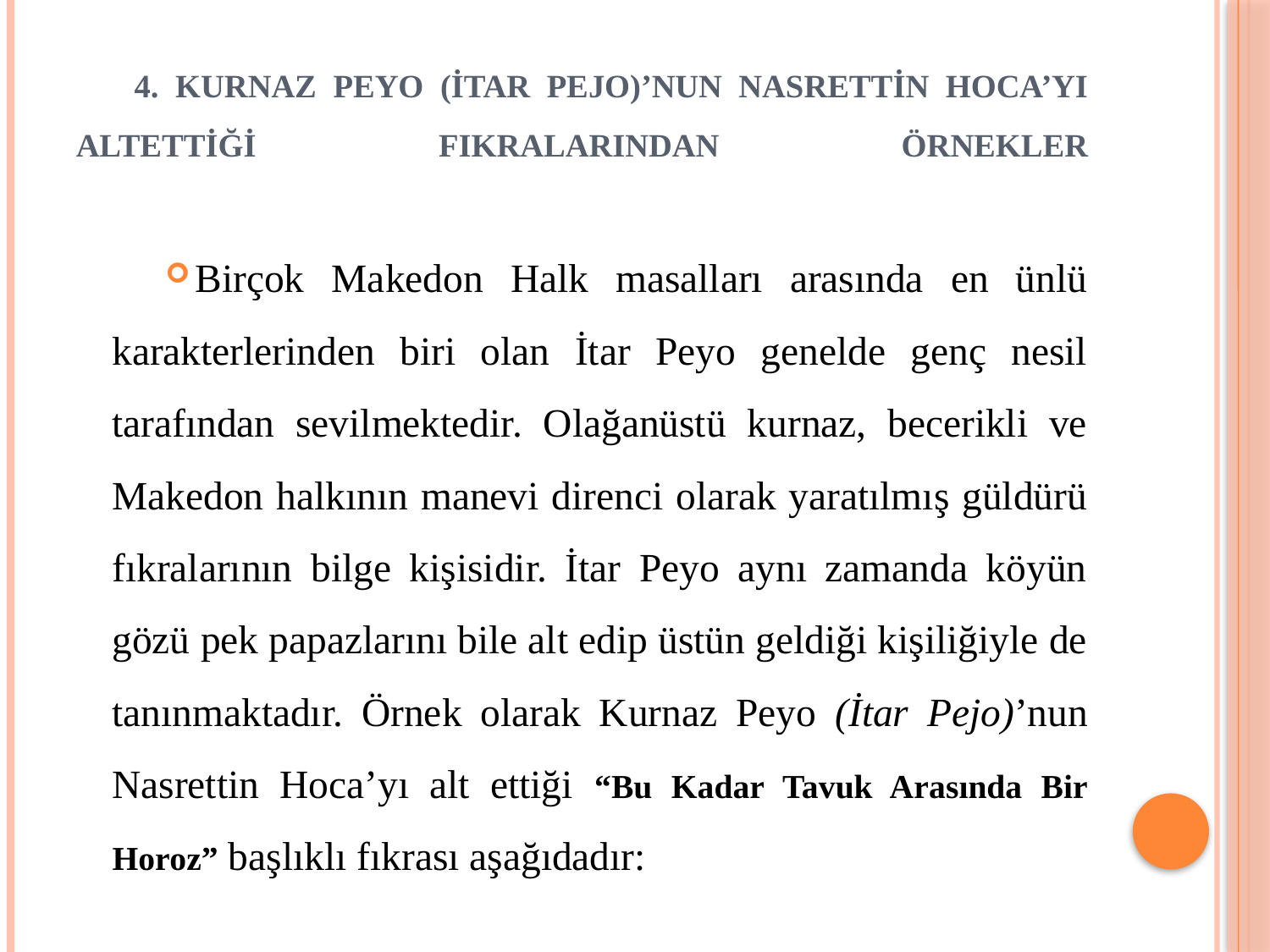

# 4. KURNAZ PEYO (İTAR PEJO)’NUN NASRETTİN HOCA’YI ALTETTİĞİ FIKRALARINDAN ÖRNEKLER
Birçok Makedon Halk masalları arasında en ünlü karakterlerinden biri olan İtar Peyo genelde genç nesil tarafından sevilmektedir. Olağanüstü kurnaz, becerikli ve Makedon halkının manevi direnci olarak yaratılmış güldürü fıkralarının bilge kişisidir. İtar Peyo aynı zamanda köyün gözü pek papazlarını bile alt edip üstün geldiği kişiliğiyle de tanınmaktadır. Örnek olarak Kurnaz Peyo (İtar Pejo)’nun Nasrettin Hoca’yı alt ettiği “Bu Kadar Tavuk Arasında Bir Horoz” başlıklı fıkrası aşağıdadır: